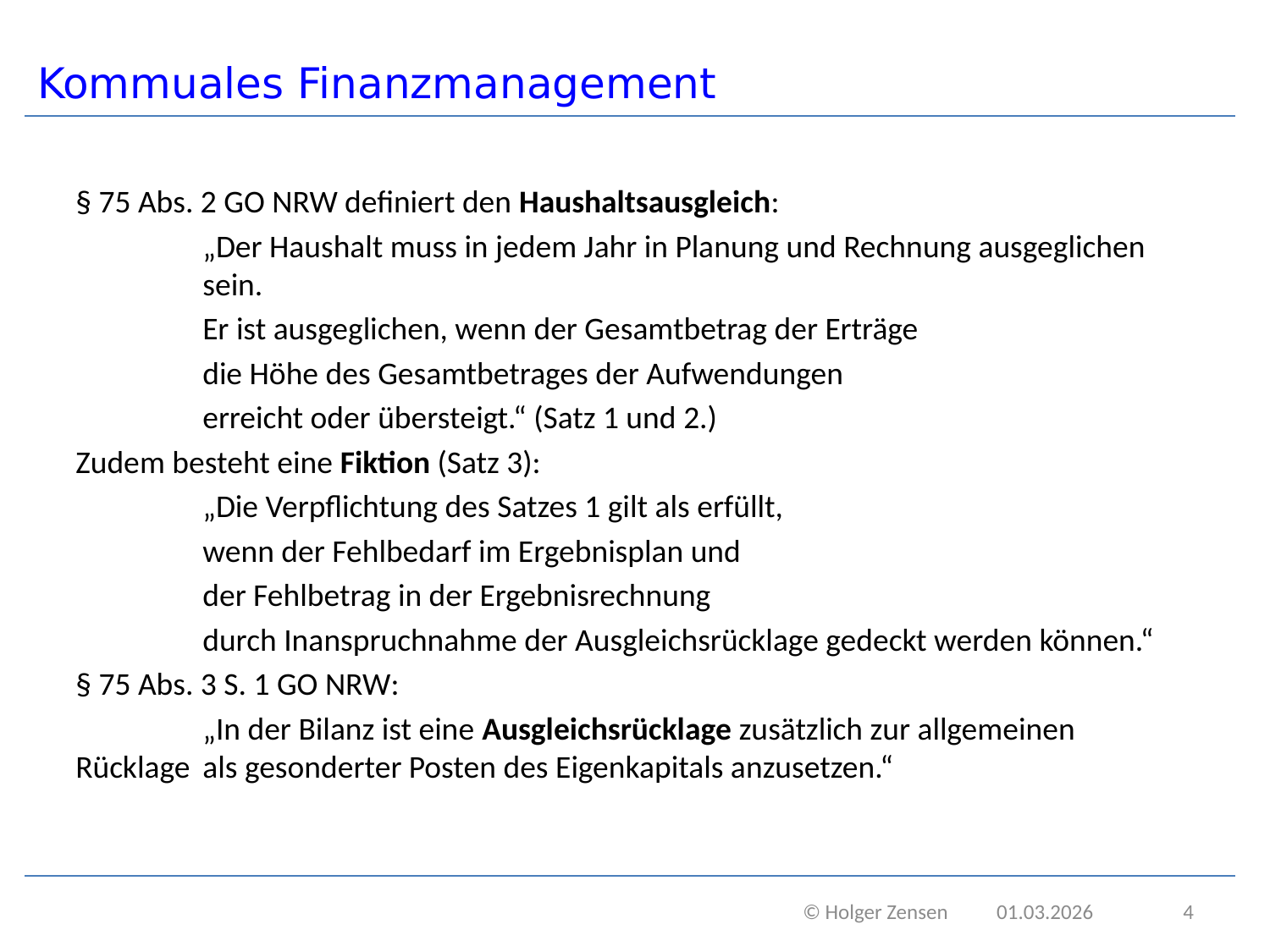

# Kommuales Finanzmanagement
§ 75 Abs. 2 GO NRW definiert den Haushaltsausgleich:
	„Der Haushalt muss in jedem Jahr in Planung und Rechnung ausgeglichen    	sein.
	Er ist ausgeglichen, wenn der Gesamtbetrag der Erträge
	die Höhe des Gesamtbetrages der Aufwendungen
	erreicht oder übersteigt.“ (Satz 1 und 2.)
Zudem besteht eine Fiktion (Satz 3):
	„Die Verpflichtung des Satzes 1 gilt als erfüllt,
	wenn der Fehlbedarf im Ergebnisplan und
	der Fehlbetrag in der Ergebnisrechnung
	durch Inanspruchnahme der Ausgleichsrücklage gedeckt werden können.“
§ 75 Abs. 3 S. 1 GO NRW:
	„In der Bilanz ist eine Ausgleichsrücklage zusätzlich zur allgemeinen 	Rücklage 	als gesonderter Posten des Eigenkapitals anzusetzen.“
 © Holger Zensen          01.03.2026
4